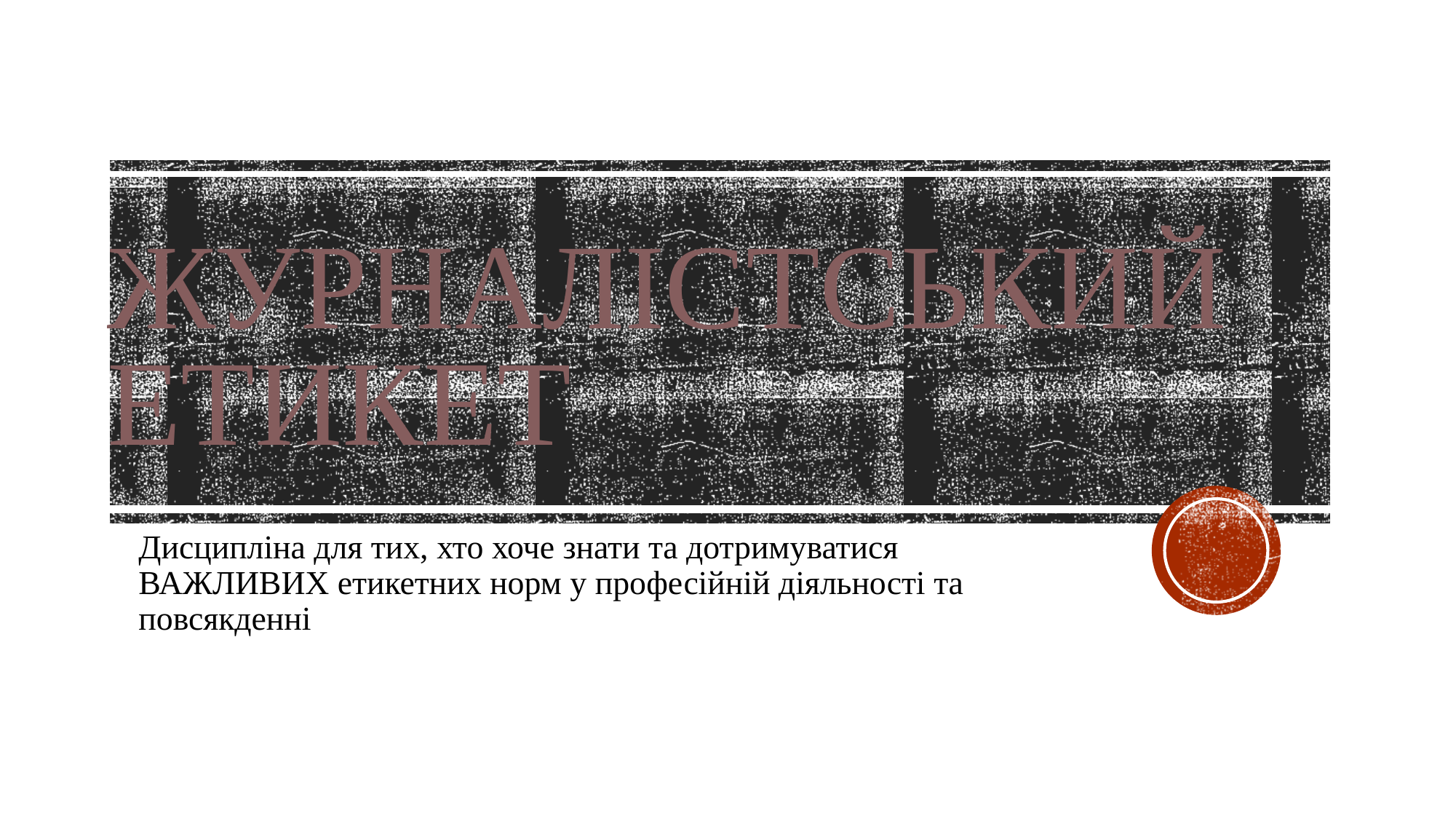

# Журналістський етикет
Дисципліна для тих, хто хоче знати та дотримуватися ВАЖЛИВИХ етикетних норм у професійній діяльності та повсякденні